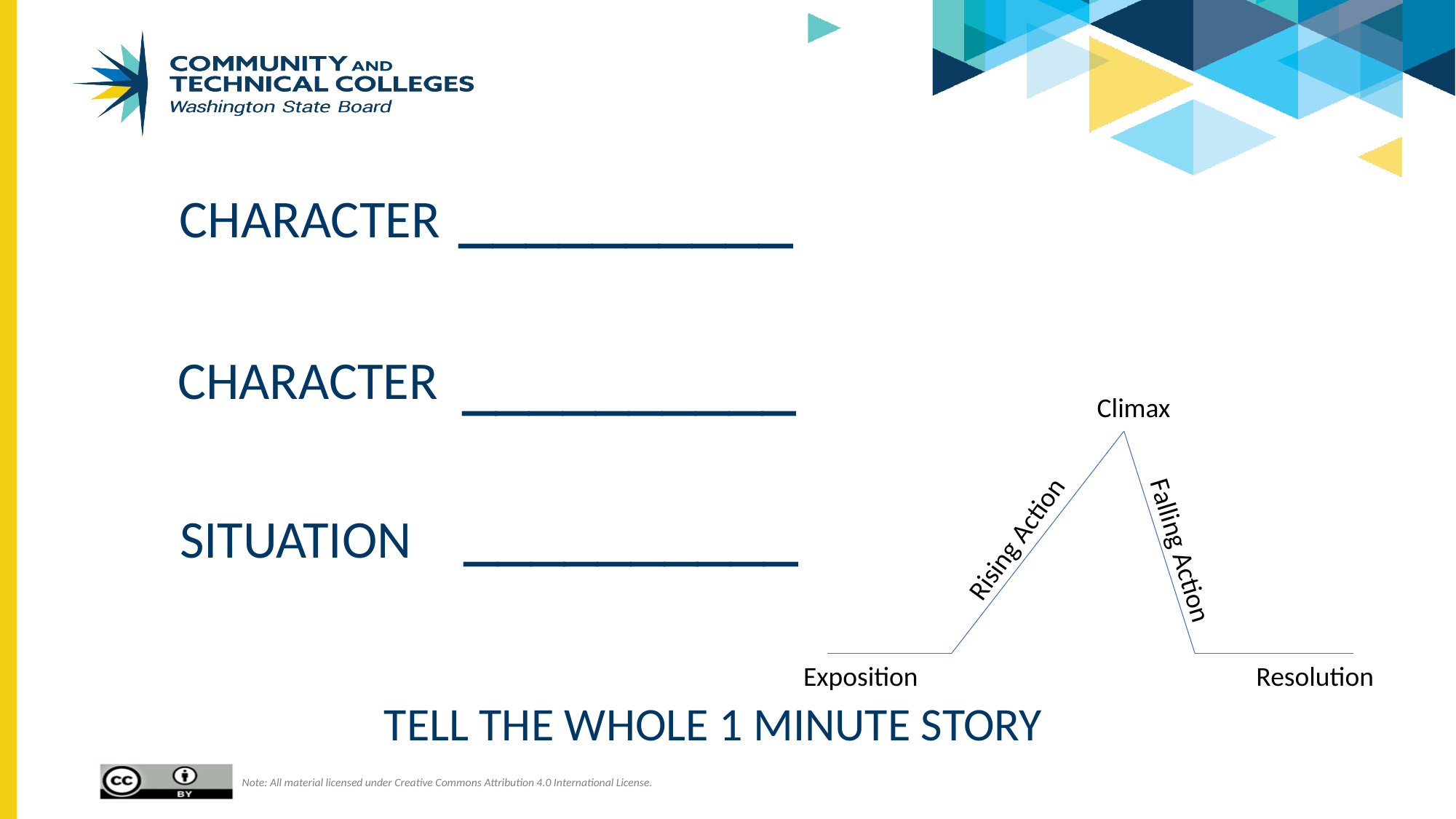

# 1-Minute Story
__________
Character

__________
Character
Climax
__________
Situation
Rising Action
Falling Action
Exposition
Resolution
Tell the whole 1 minute story